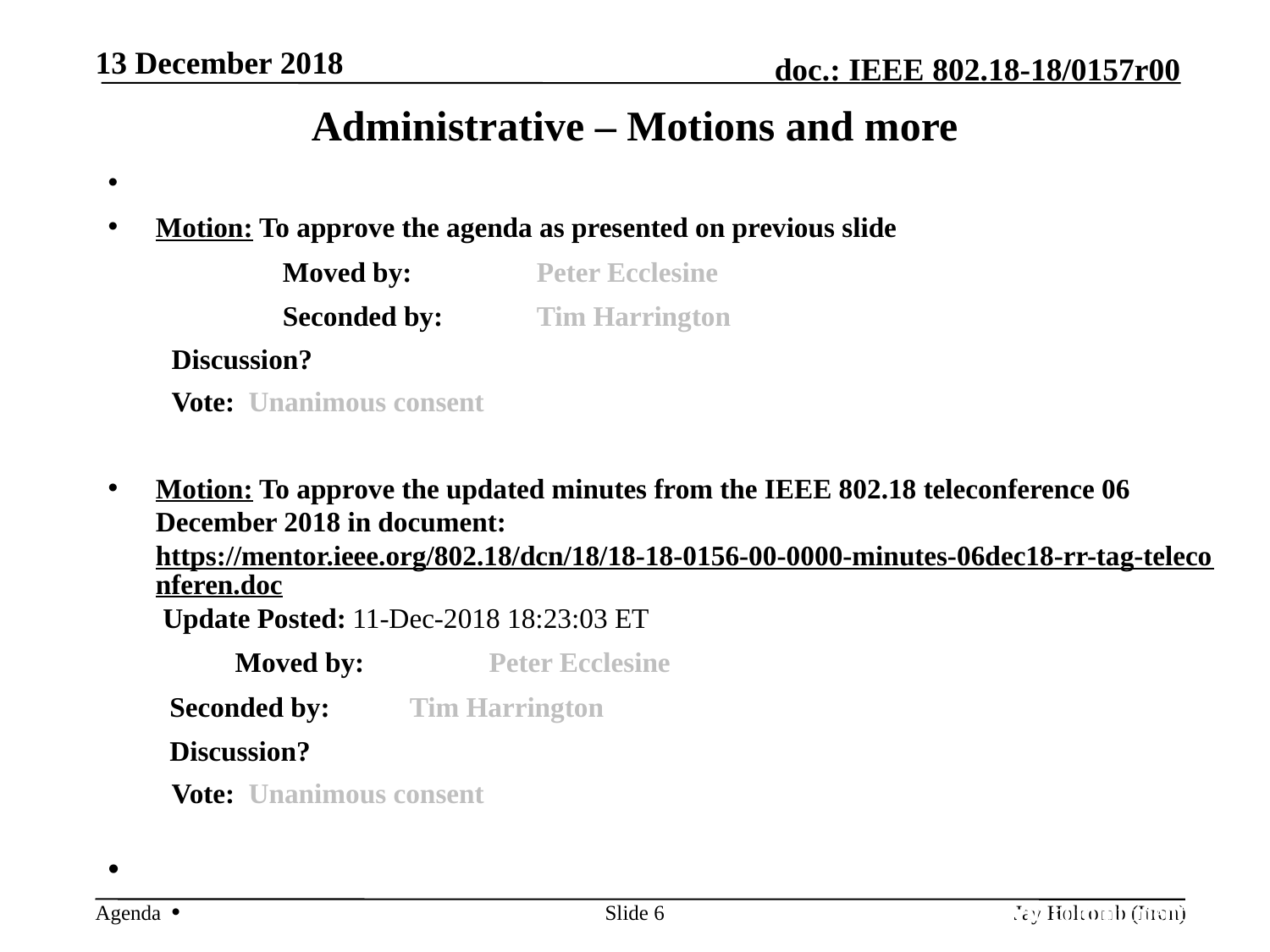

13 December 2018
# Administrative – Motions and more
Need a recording secretary today
Motion: To approve the agenda as presented on previous slide
		Moved by:  	Peter Ecclesine
		Seconded by:	Tim Harrington
Discussion?
Vote:  Unanimous consent

Motion: To approve the updated minutes from the IEEE 802.18 teleconference 06 December 2018 in document: https://mentor.ieee.org/802.18/dcn/18/18-18-0156-00-0000-minutes-06dec18-rr-tag-teleconferen.doc Update Posted: 11-Dec-2018 18:23:03 ET
	Moved by: 	Peter Ecclesine
	  Seconded by: 	Tim Harrington
	  Discussion?
Vote:  Unanimous consent

Does anyone have an interest in being the 802.18 Vice-Chair?
Needs to be a member of the IEEE and also the SA, needs a declaration of term commitment and affiliation letters to the EC. of term commitment
Slide 6
Jay Holcomb (Itron)